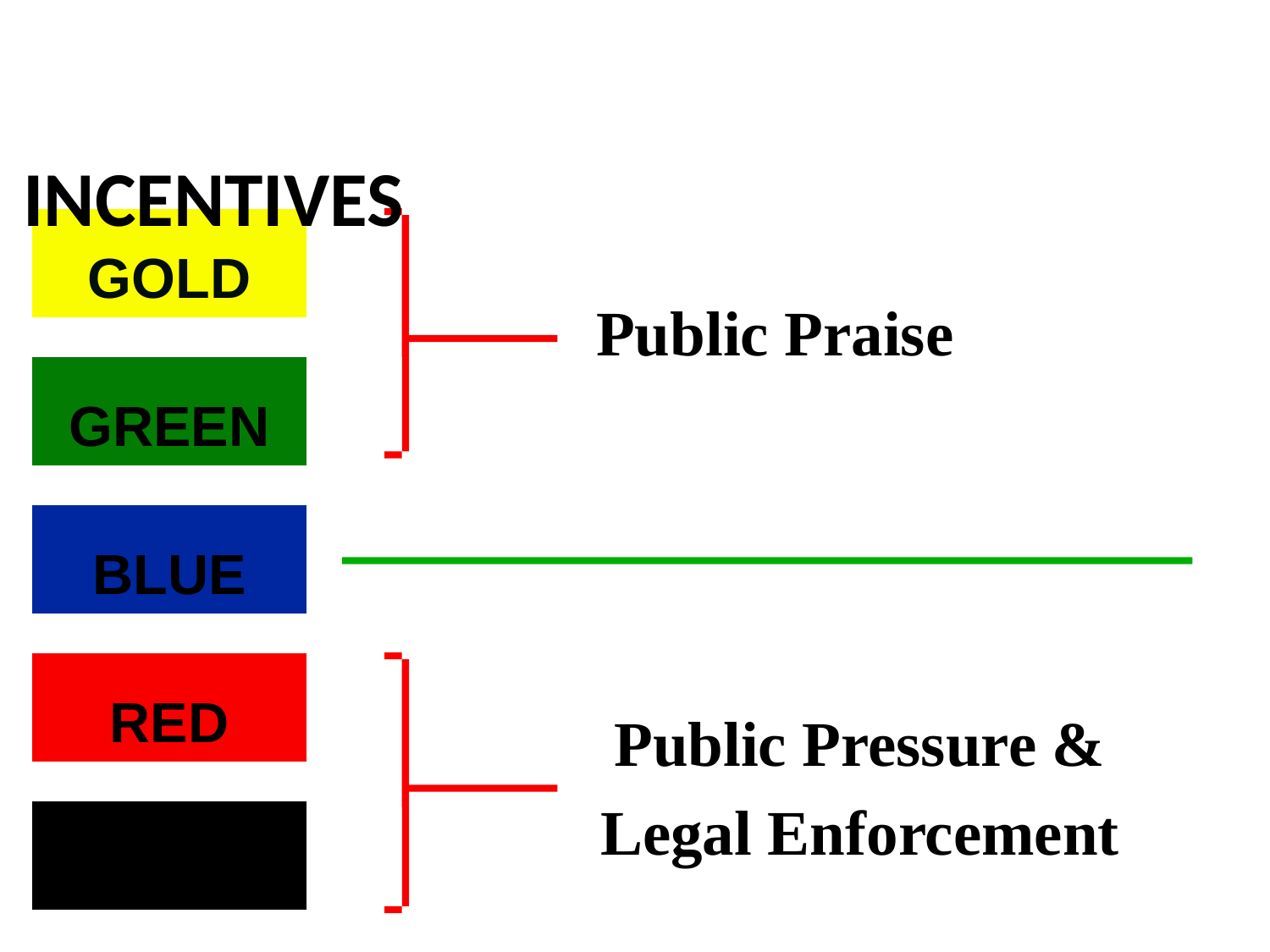

# INCENTIVES
GOLD

Public Praise
GREEN
BLUE

RED

Public Pressure &
Legal Enforcement
BLACK